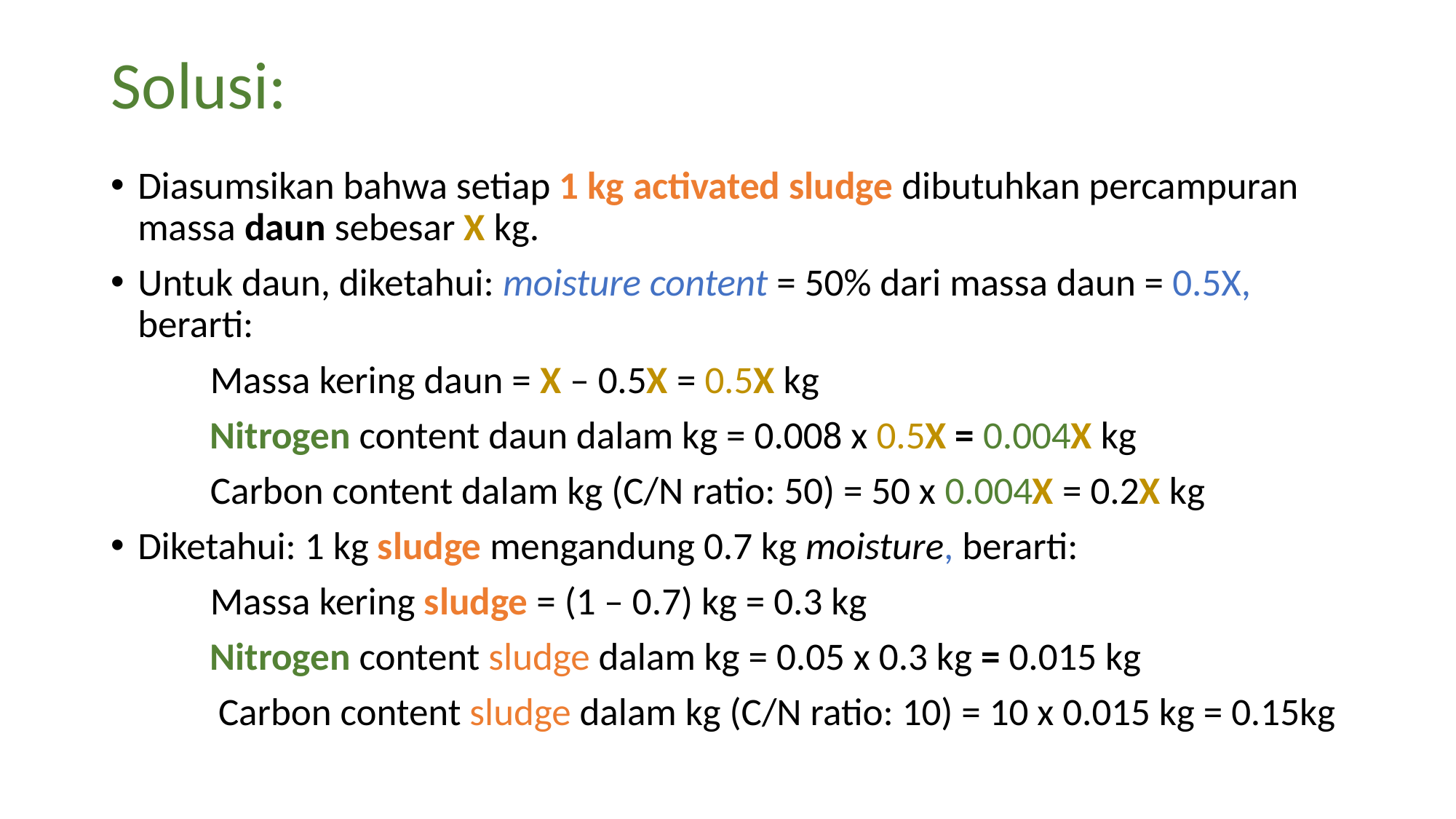

# Solusi:
Diasumsikan bahwa setiap 1 kg activated sludge dibutuhkan percampuran massa daun sebesar X kg.
Untuk daun, diketahui: moisture content = 50% dari massa daun = 0.5X, berarti:
	Massa kering daun = X – 0.5X = 0.5X kg
	Nitrogen content daun dalam kg = 0.008 x 0.5X = 0.004X kg
	Carbon content dalam kg (C/N ratio: 50) = 50 x 0.004X = 0.2X kg
Diketahui: 1 kg sludge mengandung 0.7 kg moisture, berarti:
	Massa kering sludge = (1 – 0.7) kg = 0.3 kg
	Nitrogen content sludge dalam kg = 0.05 x 0.3 kg = 0.015 kg
Carbon content sludge dalam kg (C/N ratio: 10) = 10 x 0.015 kg = 0.15kg